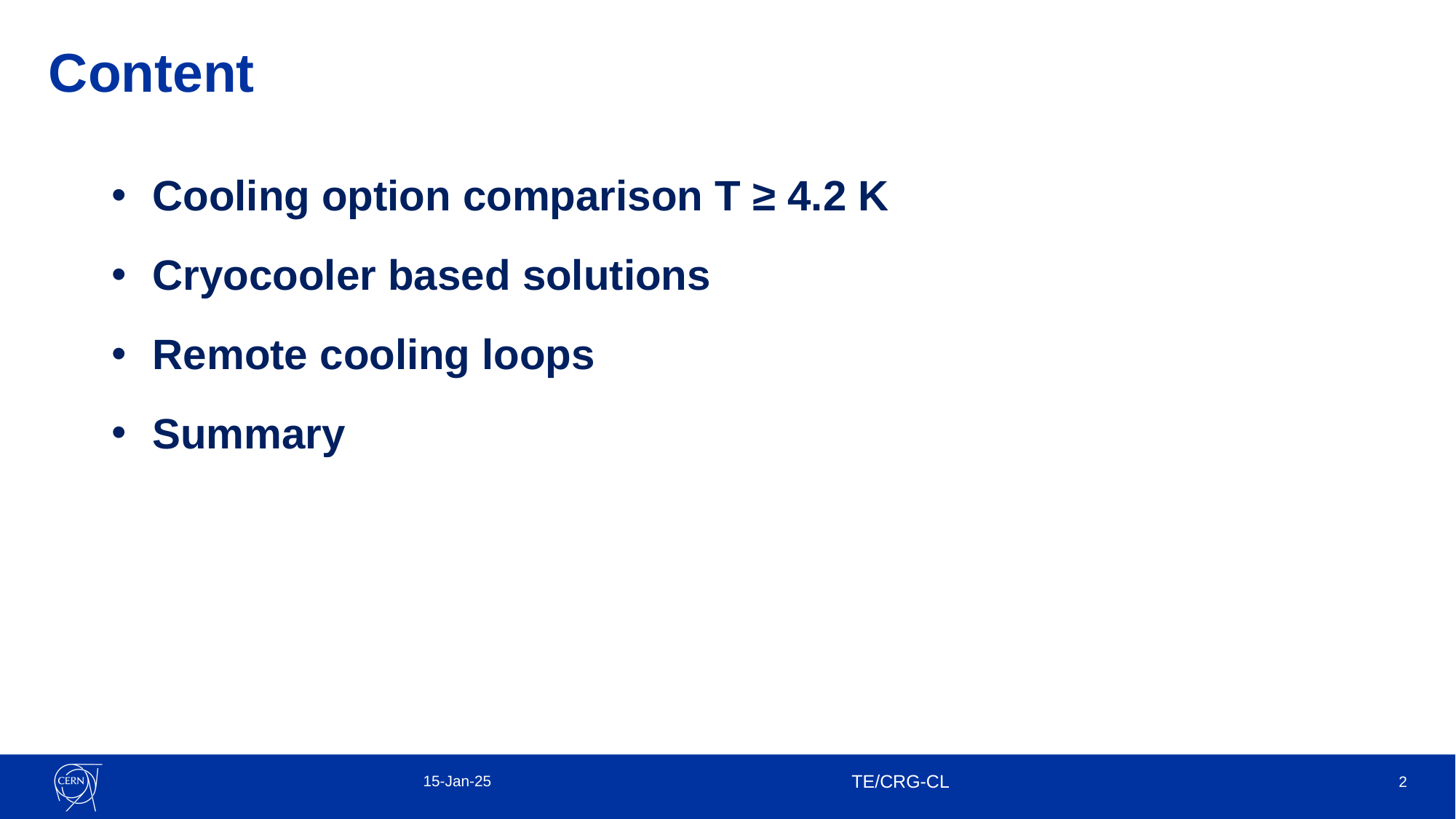

# Content
Cooling option comparison T ≥ 4.2 K
Cryocooler based solutions
Remote cooling loops
Summary
15-Jan-25
TE/CRG-CL
2